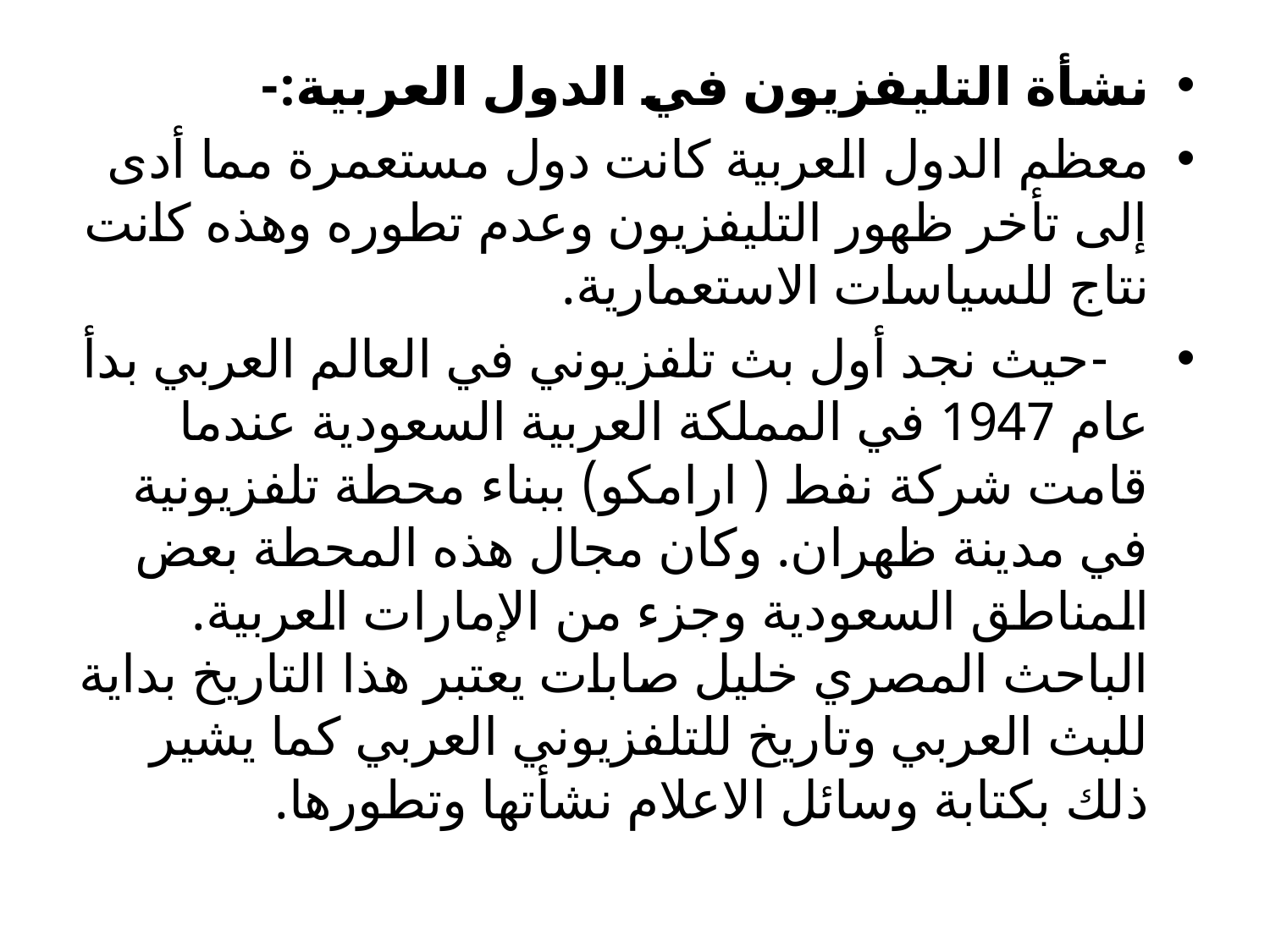

نشأة التليفزيون في الدول العربية:-
معظم الدول العربية كانت دول مستعمرة مما أدى إلى تأخر ظهور التليفزيون وعدم تطوره وهذه كانت نتاج للسياسات الاستعمارية.
   -حيث نجد أول بث تلفزيوني في العالم العربي بدأ عام 1947 في المملكة العربية السعودية عندما قامت شركة نفط ( ارامكو) ببناء محطة تلفزيونية في مدينة ظهران. وكان مجال هذه المحطة بعض المناطق السعودية وجزء من الإمارات العربية. الباحث المصري خليل صابات يعتبر هذا التاريخ بداية للبث العربي وتاريخ للتلفزيوني العربي كما يشير ذلك بكتابة وسائل الاعلام نشأتها وتطورها.